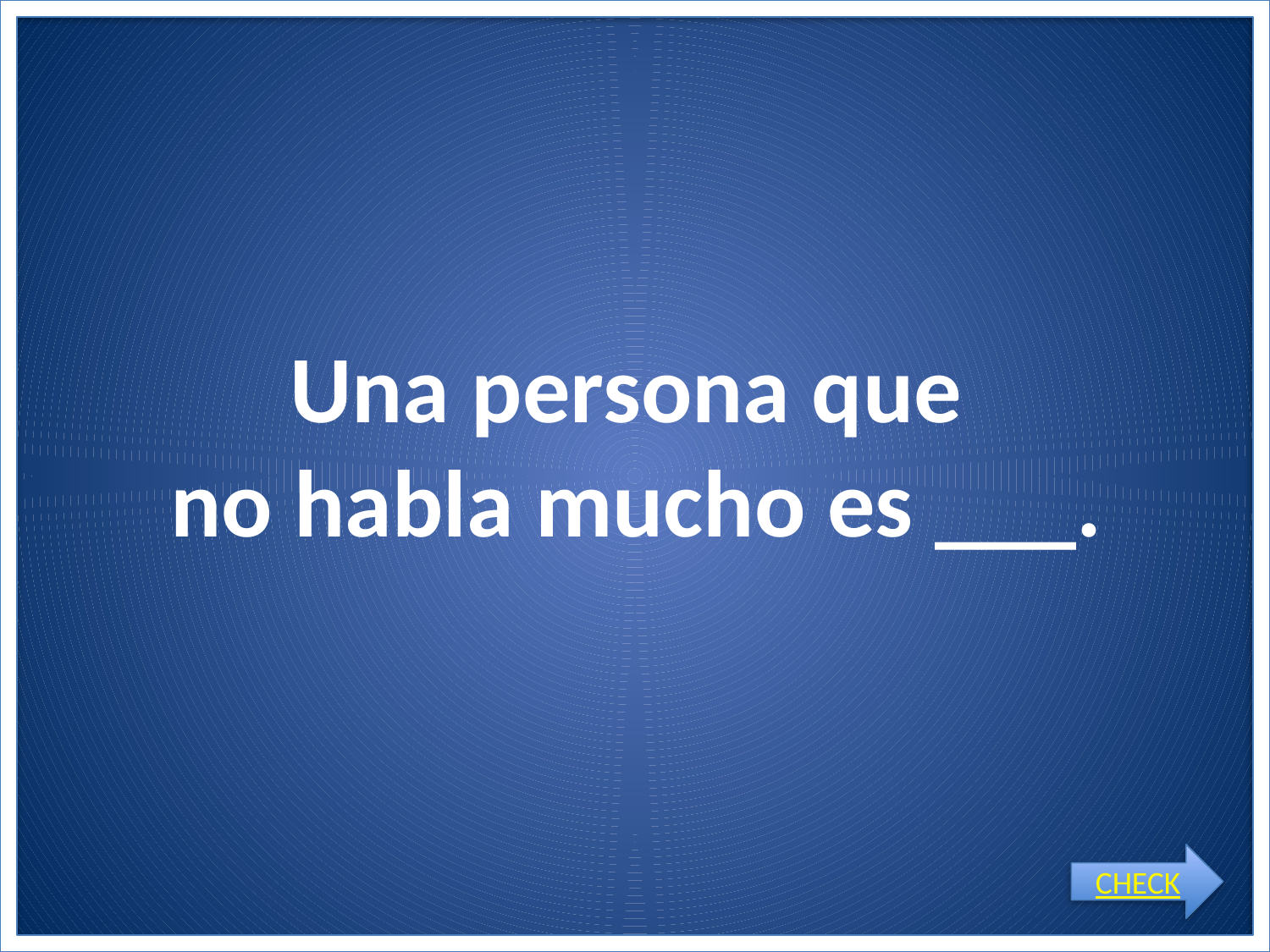

# Una persona que no habla mucho es ___.
CHECK